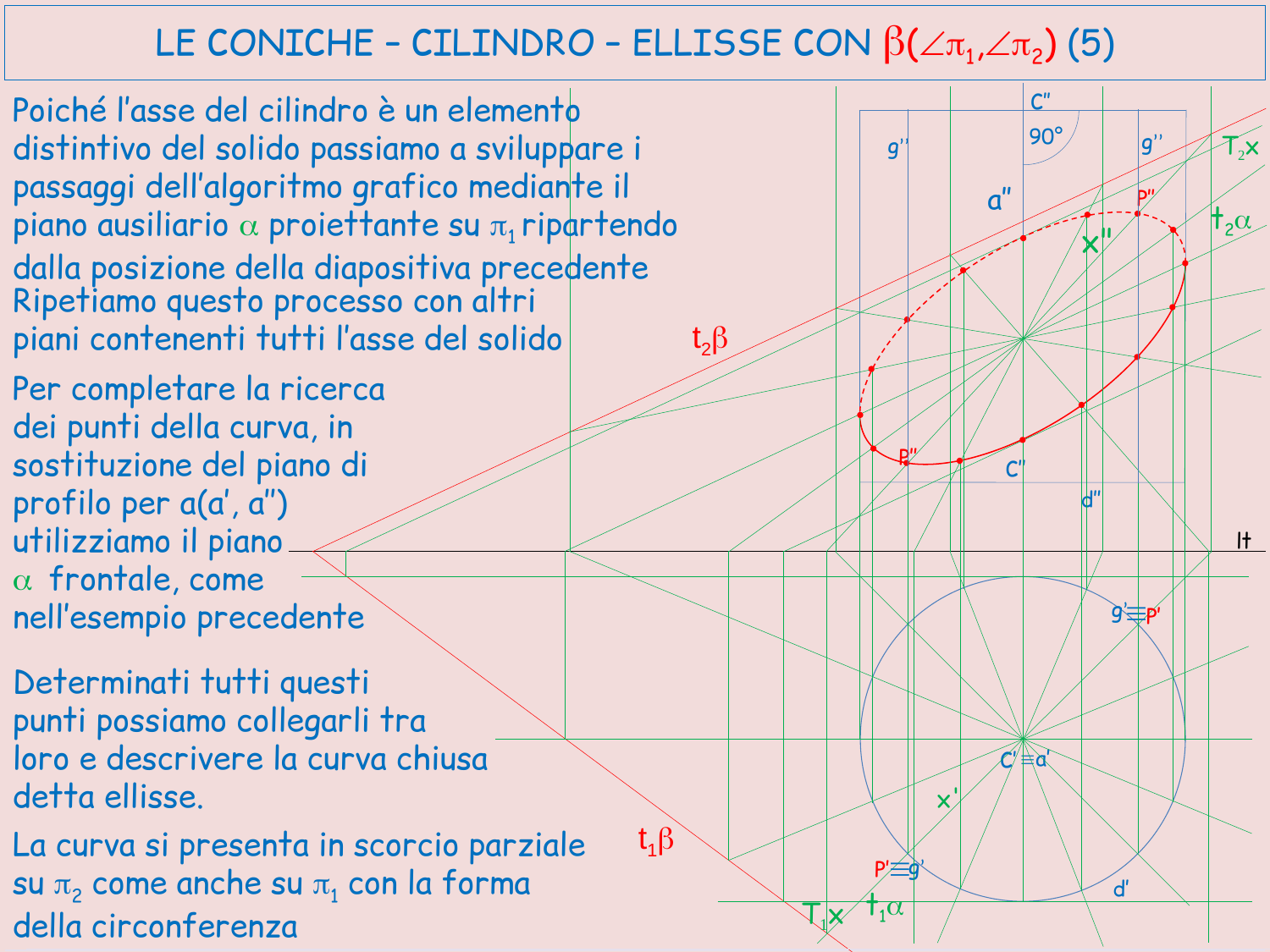

# LE CONiCHE – cilindro – ellisse con β(∠π1,∠π2) (5)

C’’
Poiché l’asse del cilindro è un elemento distintivo del solido passiamo a sviluppare i passaggi dell’algoritmo grafico mediante il piano ausiliario α proiettante su π1 ripartendo dalla posizione della diapositiva precedente
90°
T2x
g’’
g’’
a’’
P’’
t2α

x"

Ripetiamo questo processo con altri piani contenenti tutti l’asse del solido

t2β

Per completare la ricerca dei punti della curva, in sostituzione del piano di profilo per a(a’, a’’) utilizziamo il piano
α frontale, come nell’esempio precedente

P’’

C’’

d’’
lt

≡
g’
P’
Determinati tutti questi
punti possiamo collegarli tra
loro e descrivere la curva chiusa detta ellisse.
    C’

a’
≡

x'
t1β
La curva si presenta in scorcio parziale su π2 come anche su π1 con la forma della circonferenza
≡
g’
P’
d’
t1α
T1x